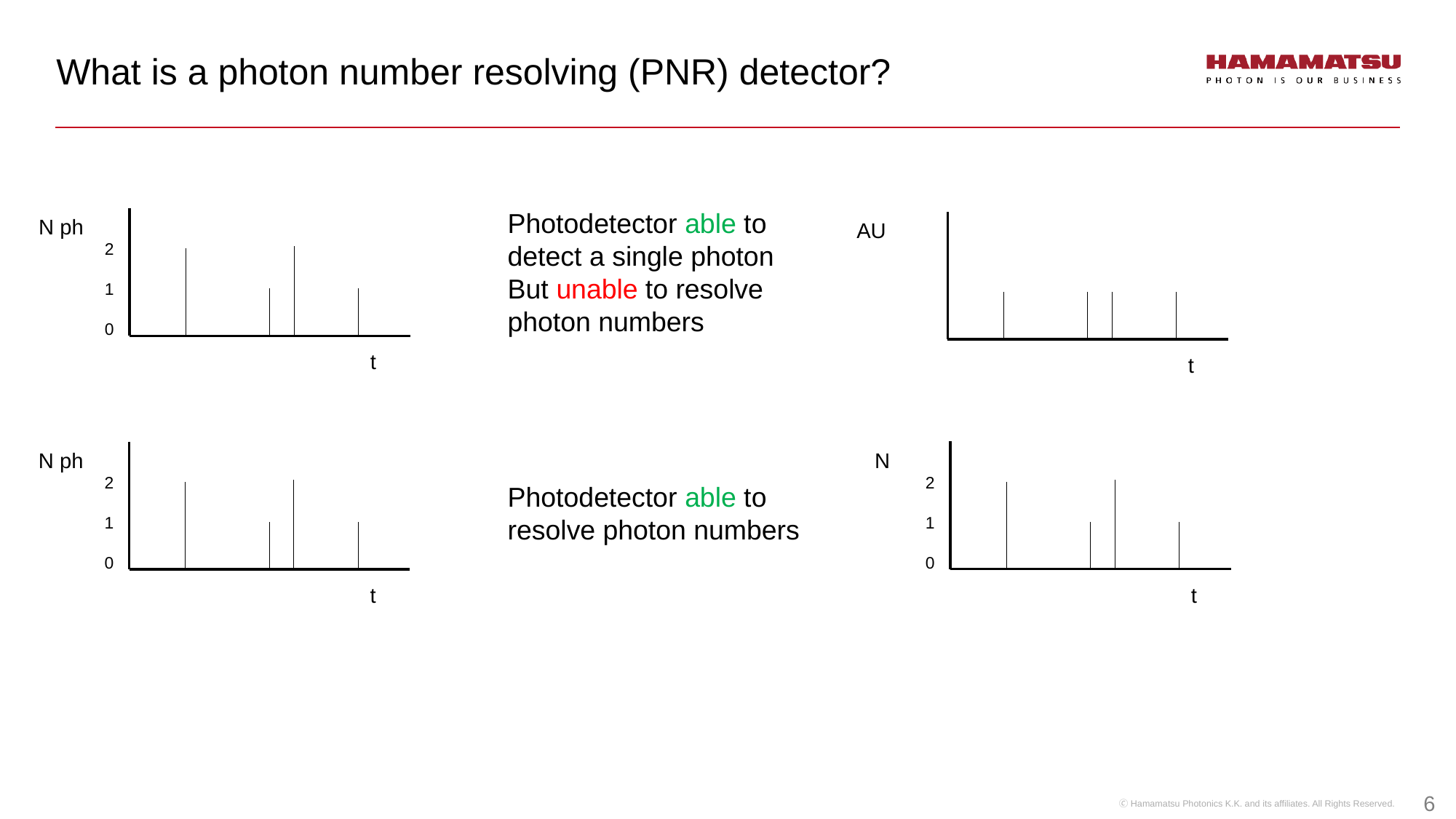

What is a photon number resolving (PNR) detector?
Photodetector able to detect a single photon
But unable to resolve photon numbers
N ph
2

1

0
t
AU
t
N
2

1

0
t
N ph
2

1

0
t
Photodetector able to resolve photon numbers